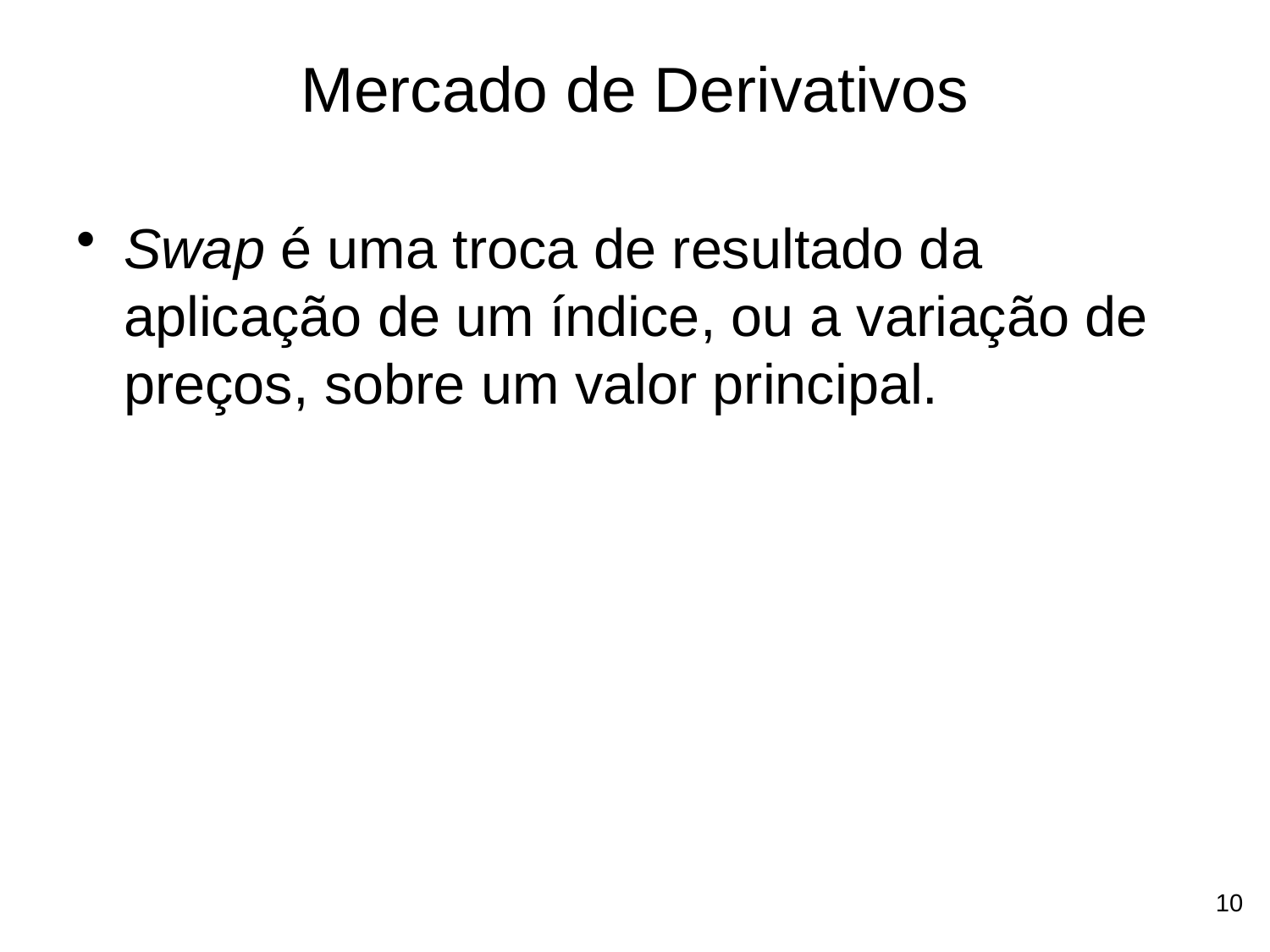

# Mercado de Derivativos
Swap é uma troca de resultado da aplicação de um índice, ou a variação de preços, sobre um valor principal.
10